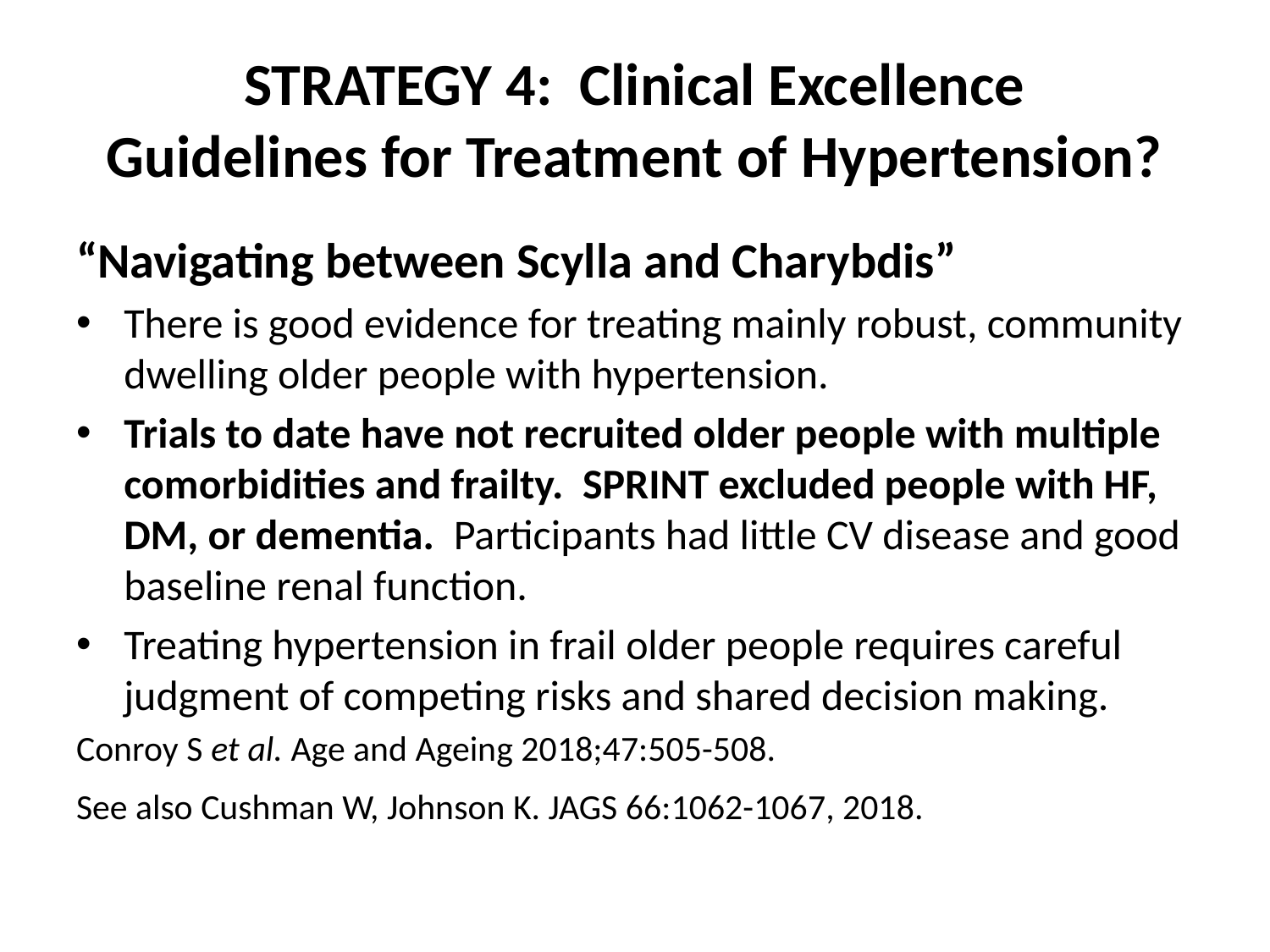

# STRATEGY 4:  Clinical Excellence Guidelines for Treatment of Hypertension?
“Navigating between Scylla and Charybdis”
There is good evidence for treating mainly robust, community dwelling older people with hypertension.
Trials to date have not recruited older people with multiple comorbidities and frailty.  SPRINT excluded people with HF, DM, or dementia.  Participants had little CV disease and good baseline renal function.
Treating hypertension in frail older people requires careful judgment of competing risks and shared decision making.
Conroy S et al. Age and Ageing 2018;47:505-508.
See also Cushman W, Johnson K. JAGS 66:1062-1067, 2018.